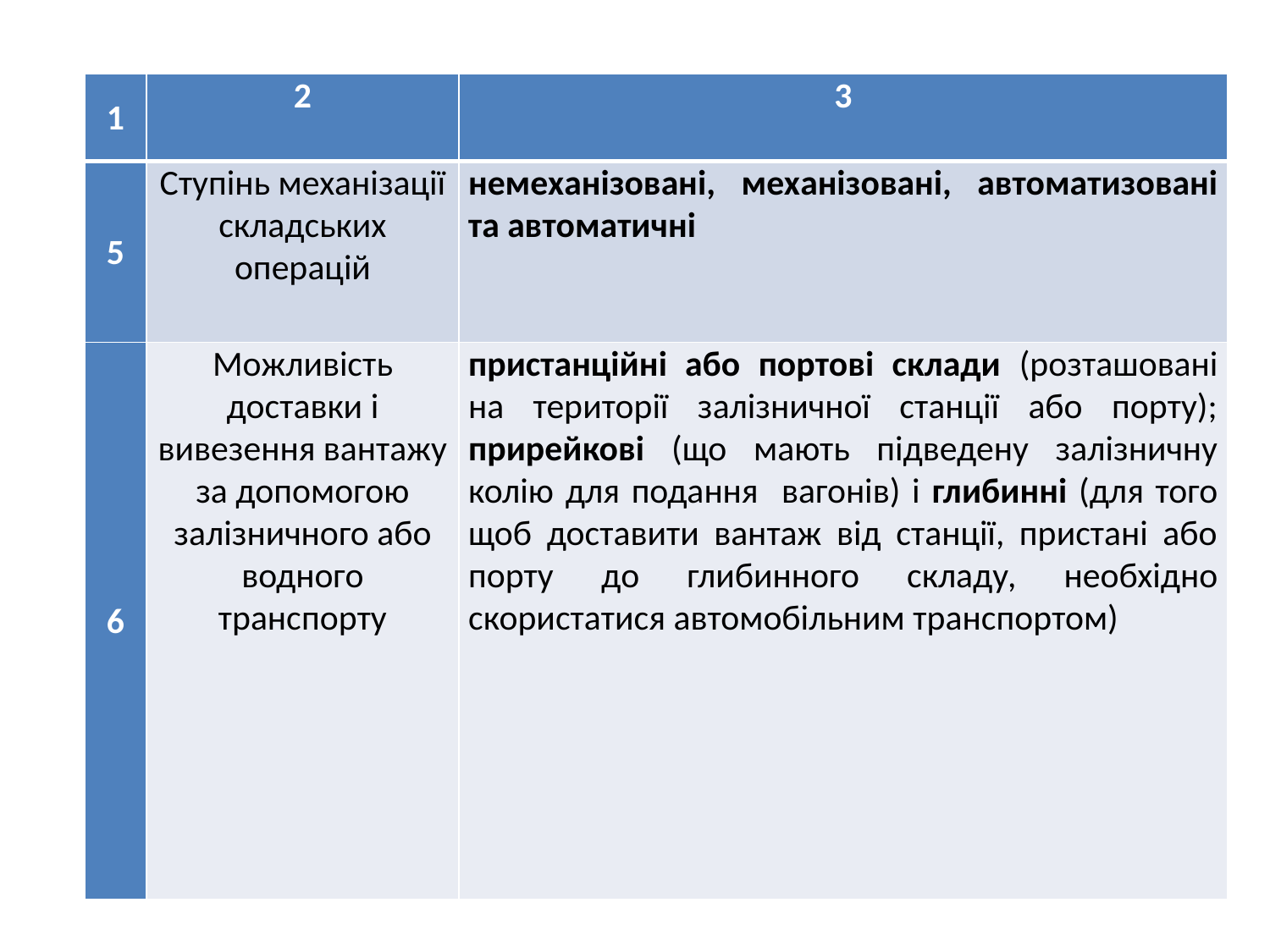

| 1 | 2 | 3 |
| --- | --- | --- |
| 5 | Ступінь механізації складських операцій | немеханізовані, механізовані, автоматизовані та автоматичні |
| 6 | Можливість доставки і вивезення вантажу за допомогою залізничного або водного транспорту | пристанційні або портові склади (розташовані на території залізничної станції або порту); прирейкові (що мають підведену залізничну колію для подання вагонів) і глибинні (для того щоб доставити вантаж від станції, пристані або порту до глибинного складу, необхідно скористатися автомобільним транспортом) |
| 4 | Кількість власників товару, що зберігається на складі | склад індивідуального користування, склад колективного користування або склад-готель |
| --- | --- | --- |